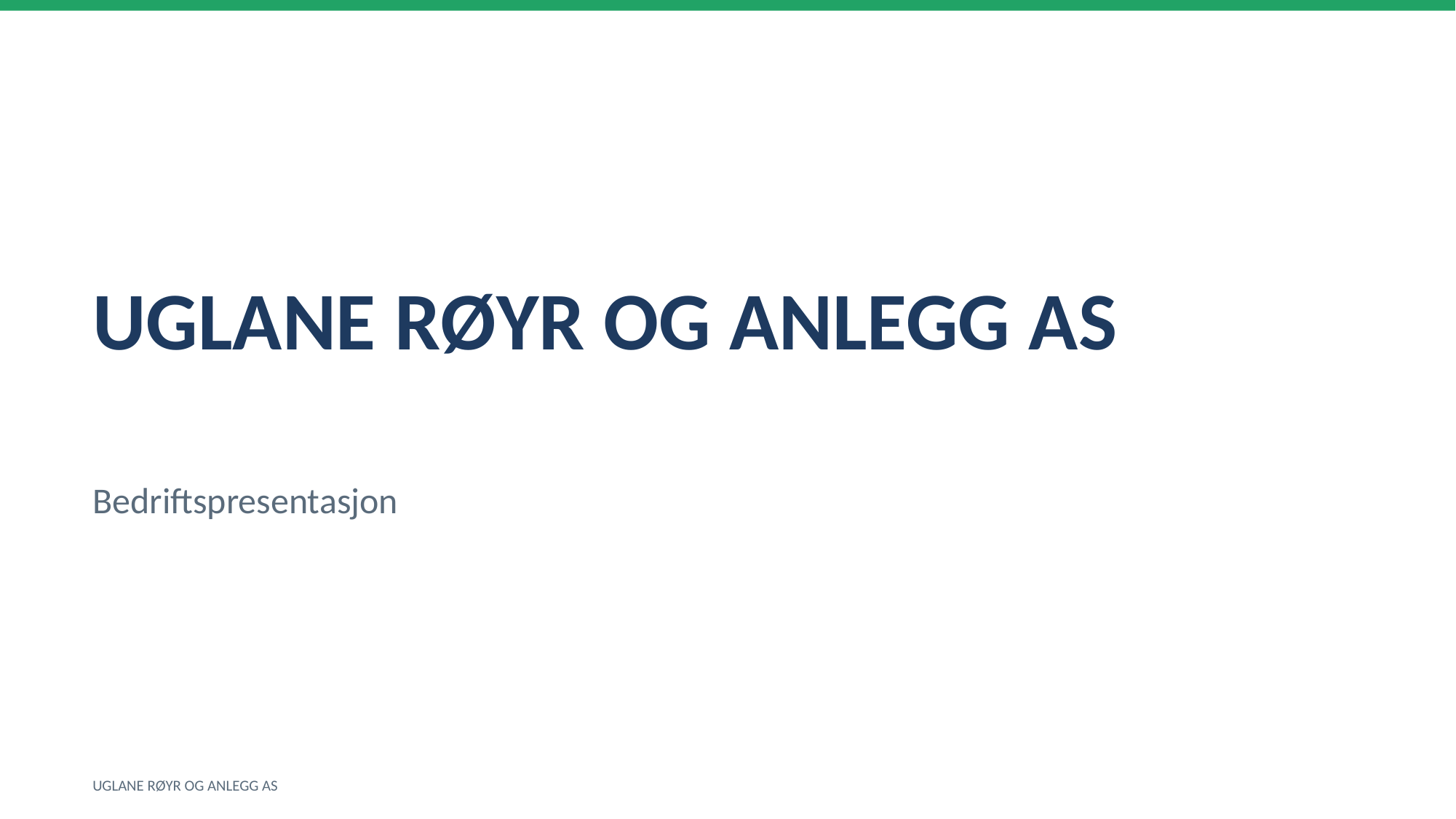

UGLANE RØYR OG ANLEGG AS
Bedriftspresentasjon
UGLANE RØYR OG ANLEGG AS